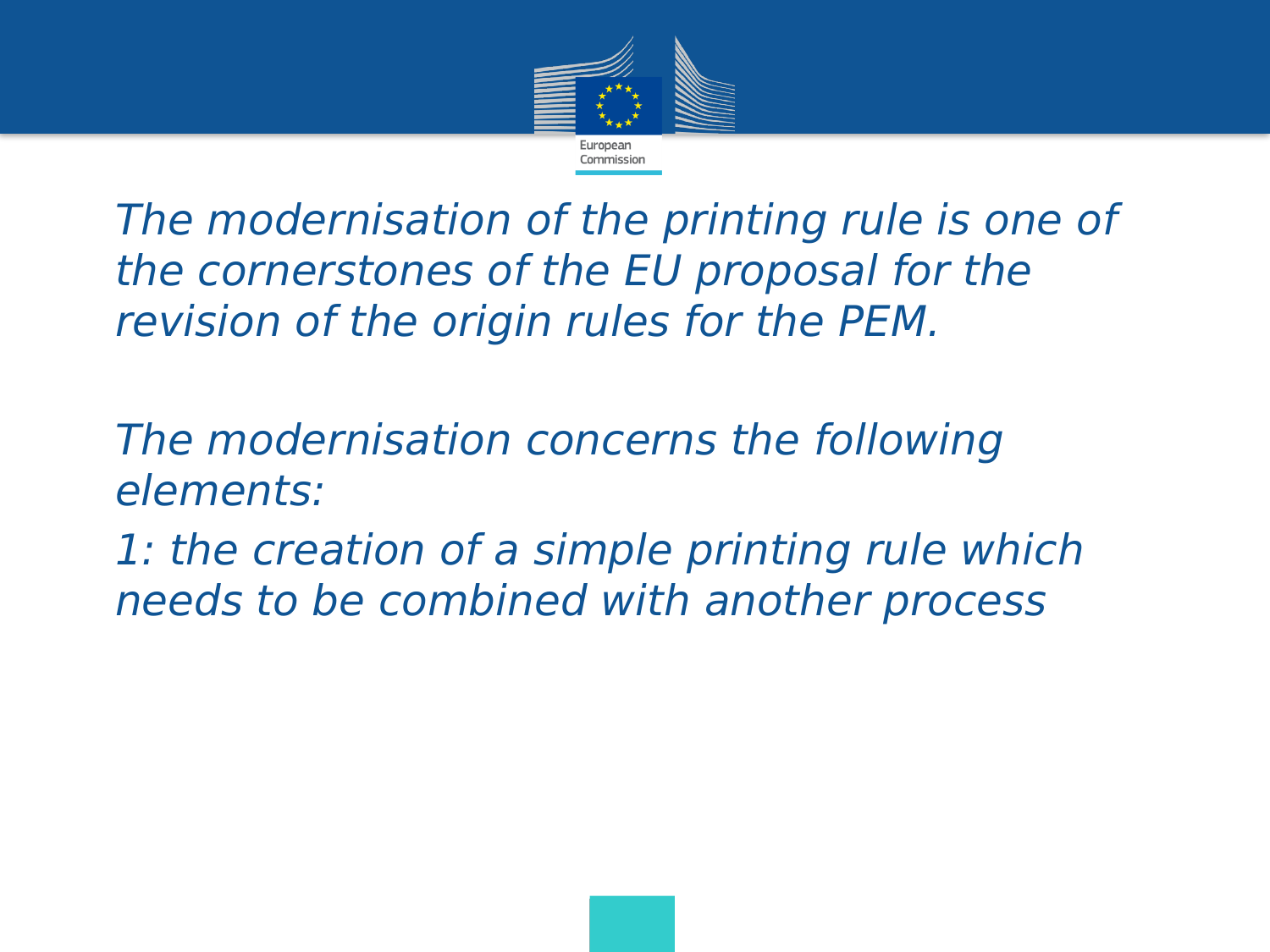

The modernisation of the printing rule is one of the cornerstones of the EU proposal for the revision of the origin rules for the PEM.

The modernisation concerns the following elements:
1: the creation of a simple printing rule which needs to be combined with another process